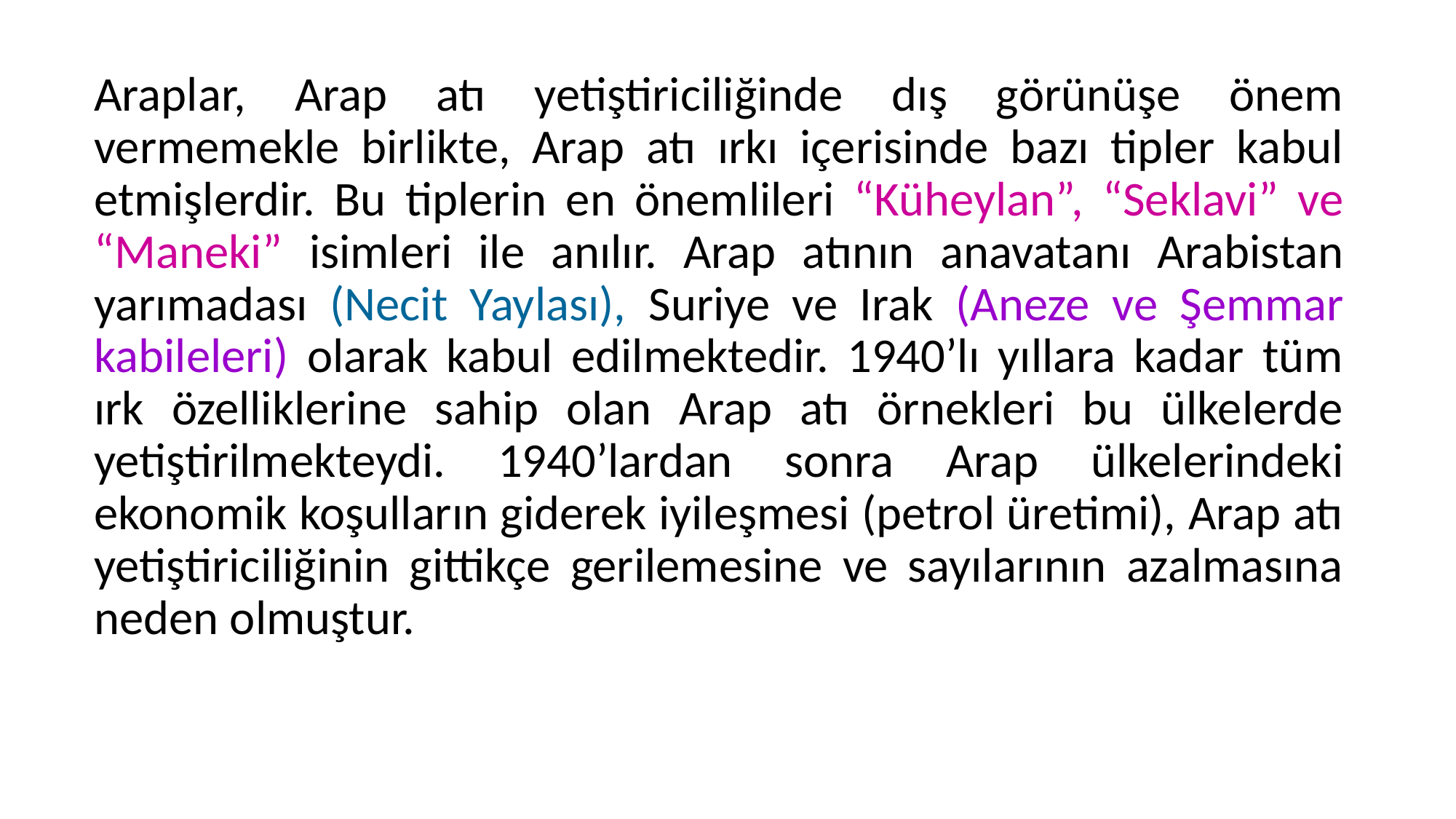

Araplar, Arap atı yetiştiriciliğinde dış görünüşe önem vermemekle birlikte, Arap atı ırkı içerisinde bazı tipler kabul etmişlerdir. Bu tiplerin en önemlileri “Küheylan”, “Seklavi” ve “Maneki” isimleri ile anılır. Arap atının anavatanı Arabistan yarımadası (Necit Yaylası), Suriye ve Irak (Aneze ve Şemmar kabileleri) olarak kabul edilmektedir. 1940’lı yıllara kadar tüm ırk özelliklerine sahip olan Arap atı örnekleri bu ülkelerde yetiştirilmekteydi. 1940’lardan sonra Arap ülkelerindeki ekonomik koşulların giderek iyileşmesi (petrol üretimi), Arap atı yetiştiriciliğinin gittikçe gerilemesine ve sayılarının azalmasına neden olmuştur.